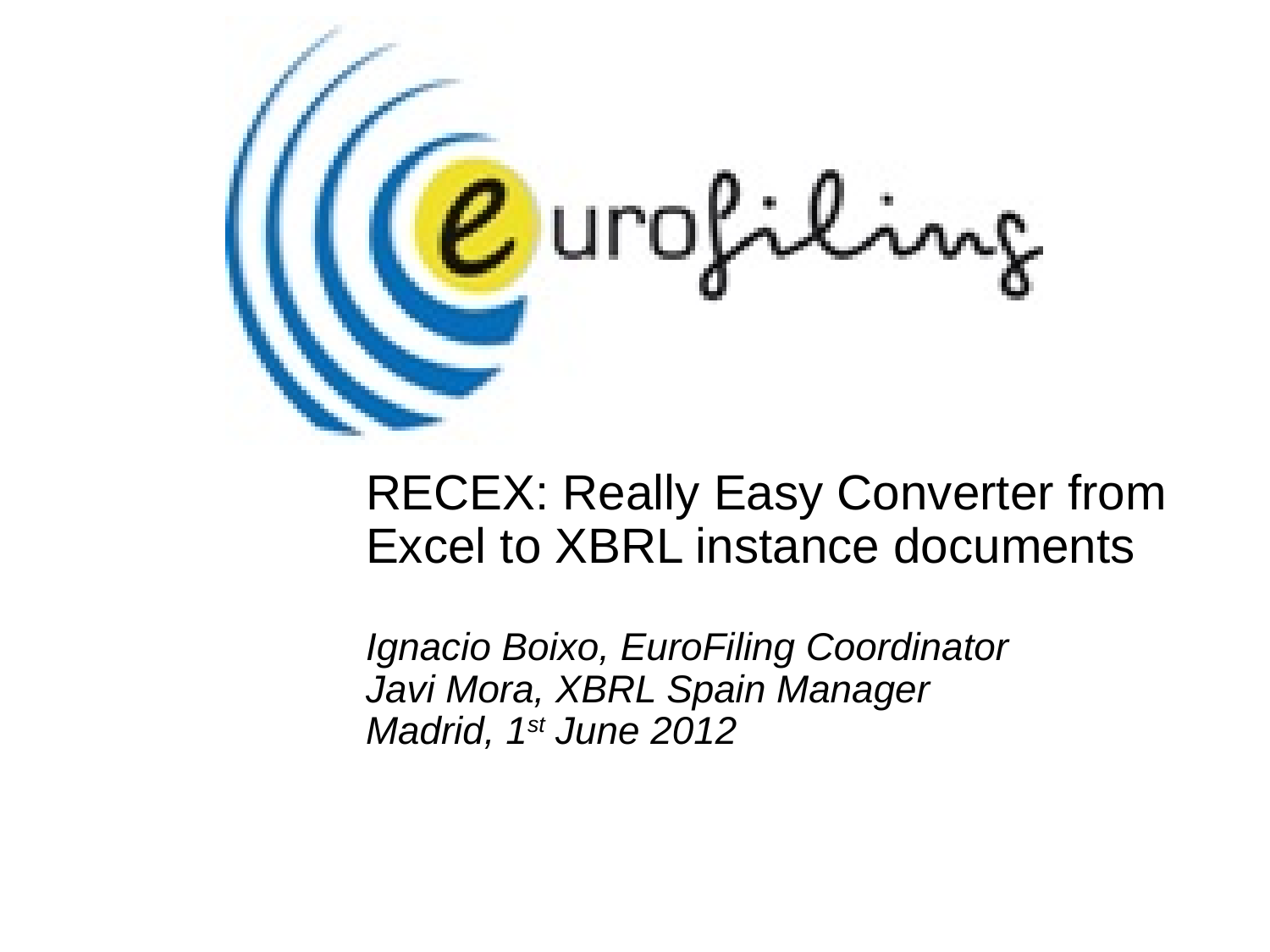

# RECEX: Really Easy Converter from Excel to XBRL instance documents Ignacio Boixo, EuroFiling Coordinator Javi Mora, XBRL Spain Manager Madrid, 1st June 2012